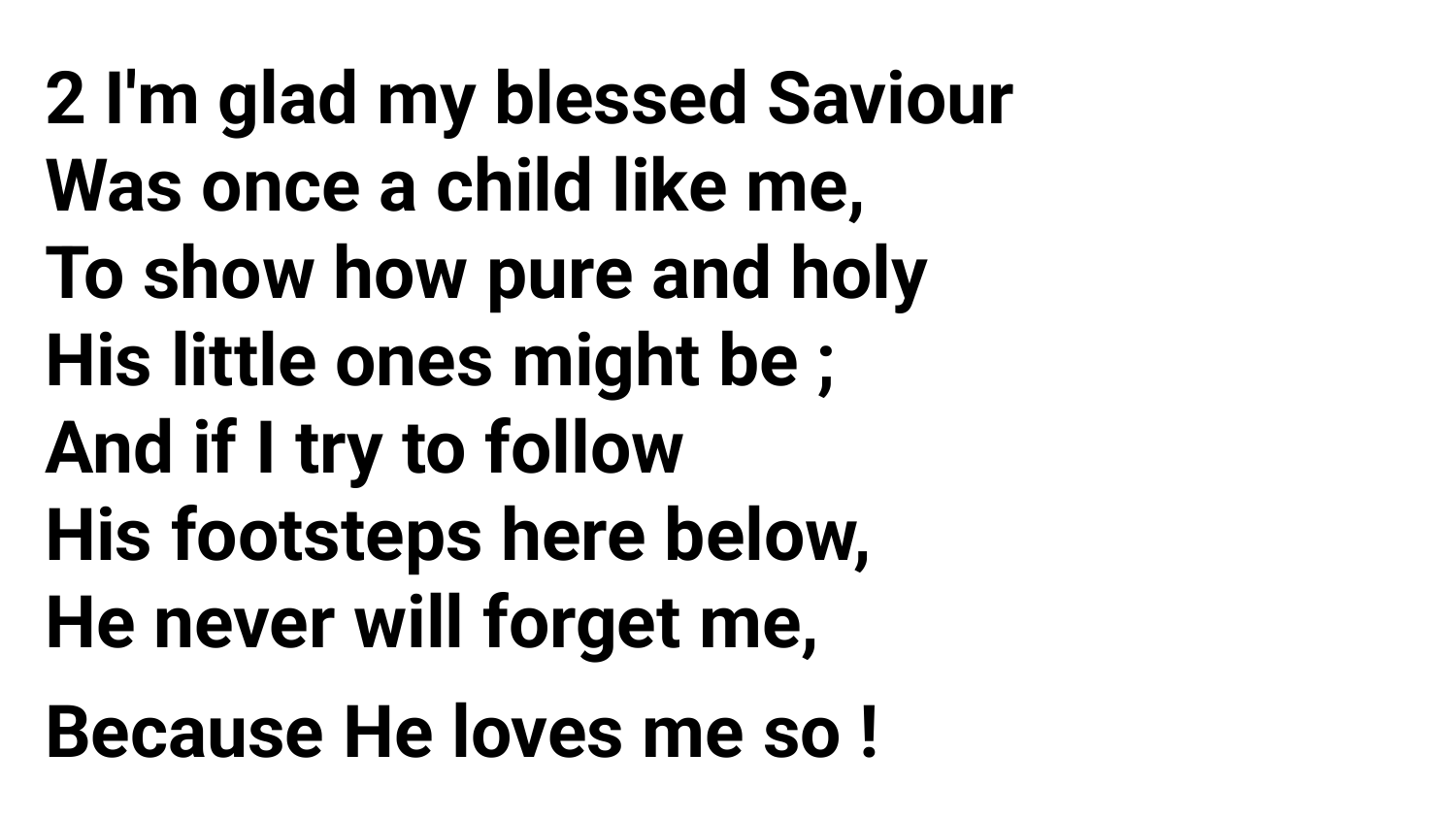

2 I'm glad my blessed Saviour
Was once a child like me,
To show how pure and holy
His little ones might be ;
And if I try to follow
His footsteps here below,
He never will forget me,
Because He loves me so !